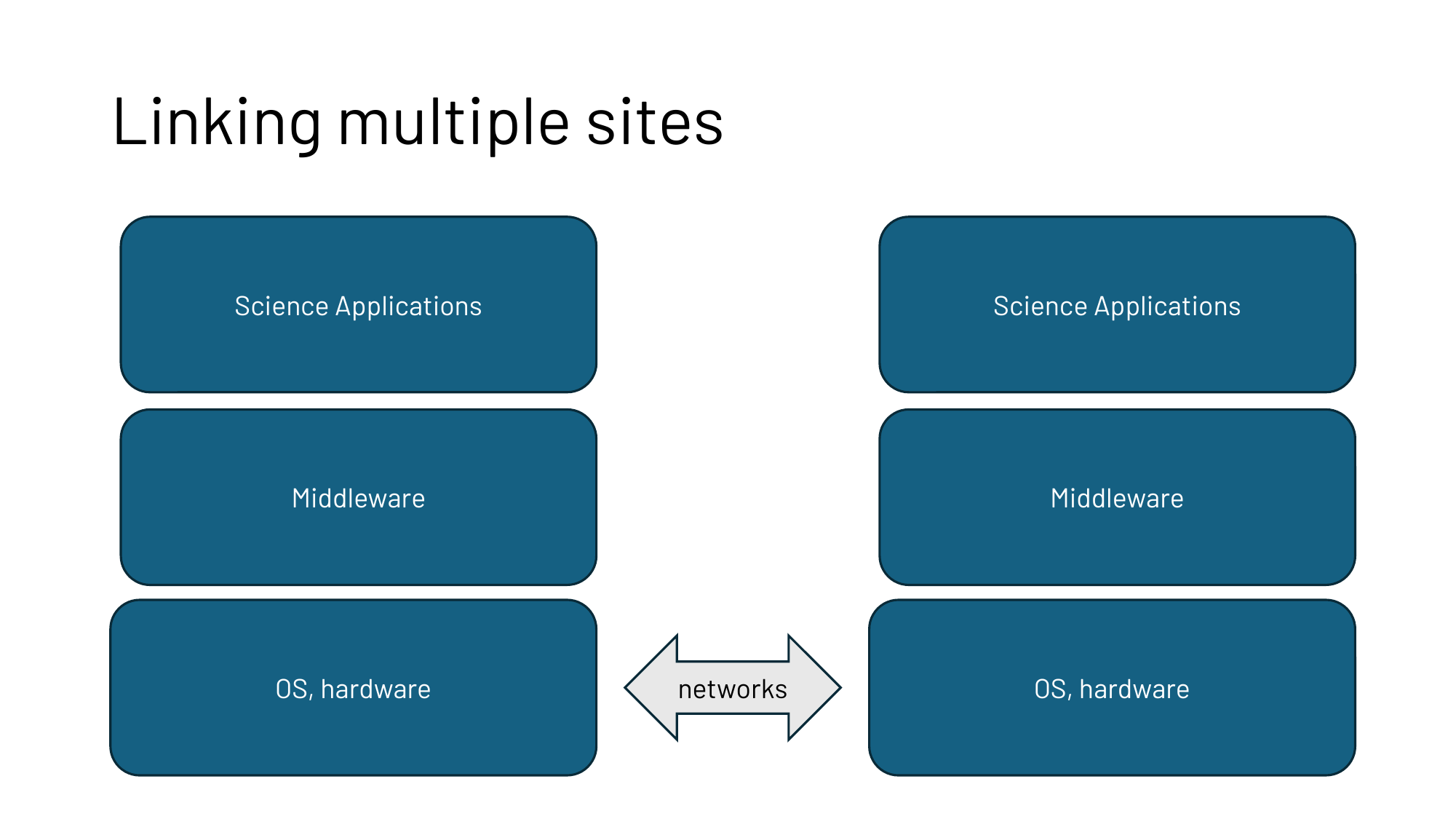

# Linking multiple sites
Science Applications
Science Applications
Middleware
Middleware
OS, hardware
OS, hardware
networks